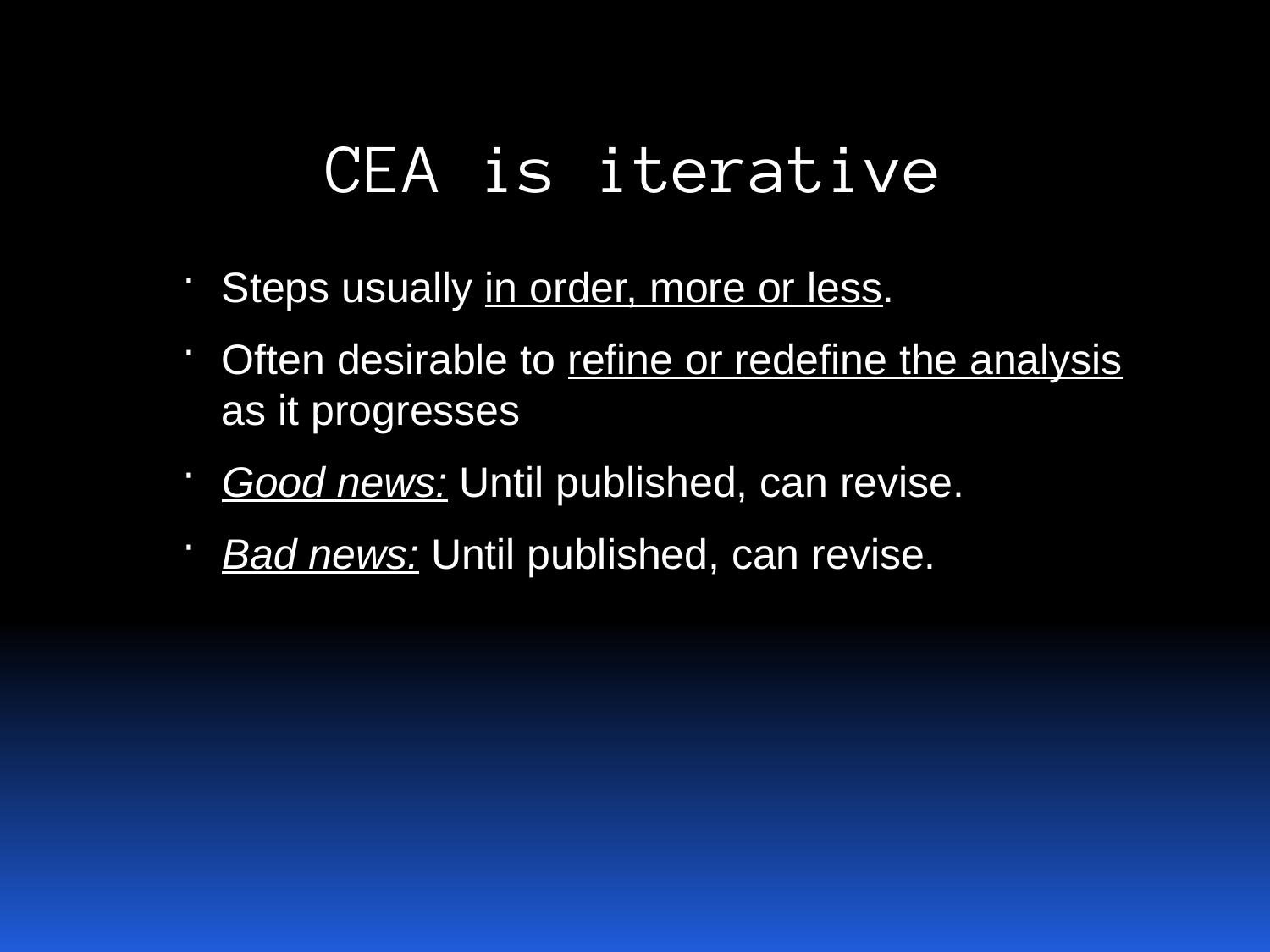

# CEA is iterative
Steps usually in order, more or less.
Often desirable to refine or redefine the analysis as it progresses
Good news: Until published, can revise.
Bad news: Until published, can revise.